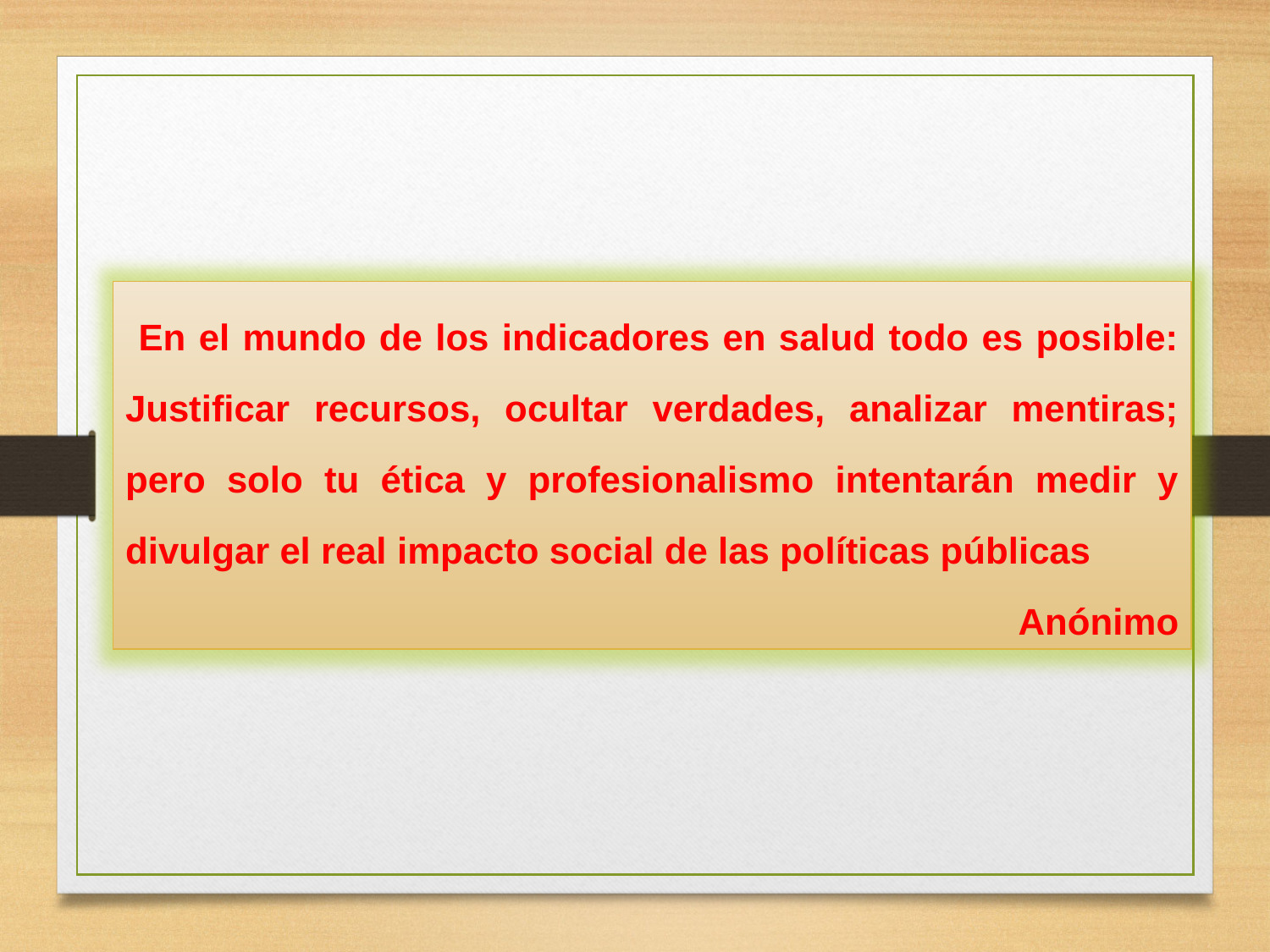

En el mundo de los indicadores en salud todo es posible: Justificar recursos, ocultar verdades, analizar mentiras; pero solo tu ética y profesionalismo intentarán medir y divulgar el real impacto social de las políticas públicas
Anónimo